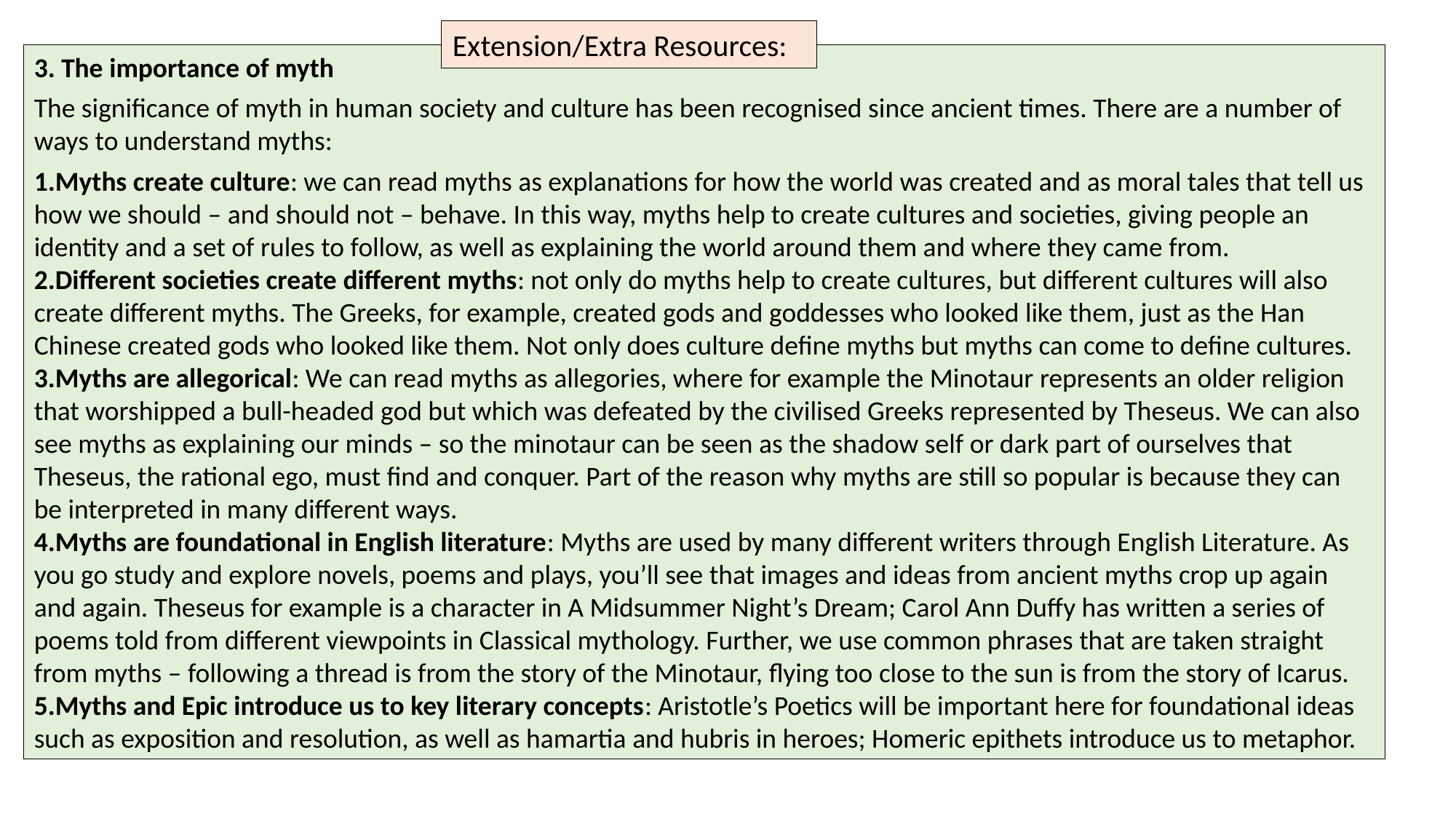

Extension/Extra Resources:
3. The importance of myth
The significance of myth in human society and culture has been recognised since ancient times. There are a number of ways to understand myths:
Myths create culture: we can read myths as explanations for how the world was created and as moral tales that tell us how we should – and should not – behave. In this way, myths help to create cultures and societies, giving people an identity and a set of rules to follow, as well as explaining the world around them and where they came from.
Different societies create different myths: not only do myths help to create cultures, but different cultures will also create different myths. The Greeks, for example, created gods and goddesses who looked like them, just as the Han Chinese created gods who looked like them. Not only does culture define myths but myths can come to define cultures.
Myths are allegorical: We can read myths as allegories, where for example the Minotaur represents an older religion that worshipped a bull-headed god but which was defeated by the civilised Greeks represented by Theseus. We can also see myths as explaining our minds – so the minotaur can be seen as the shadow self or dark part of ourselves that Theseus, the rational ego, must find and conquer. Part of the reason why myths are still so popular is because they can be interpreted in many different ways.
Myths are foundational in English literature: Myths are used by many different writers through English Literature. As you go study and explore novels, poems and plays, you’ll see that images and ideas from ancient myths crop up again and again. Theseus for example is a character in A Midsummer Night’s Dream; Carol Ann Duffy has written a series of poems told from different viewpoints in Classical mythology. Further, we use common phrases that are taken straight from myths – following a thread is from the story of the Minotaur, flying too close to the sun is from the story of Icarus.
Myths and Epic introduce us to key literary concepts: Aristotle’s Poetics will be important here for foundational ideas such as exposition and resolution, as well as hamartia and hubris in heroes; Homeric epithets introduce us to metaphor.